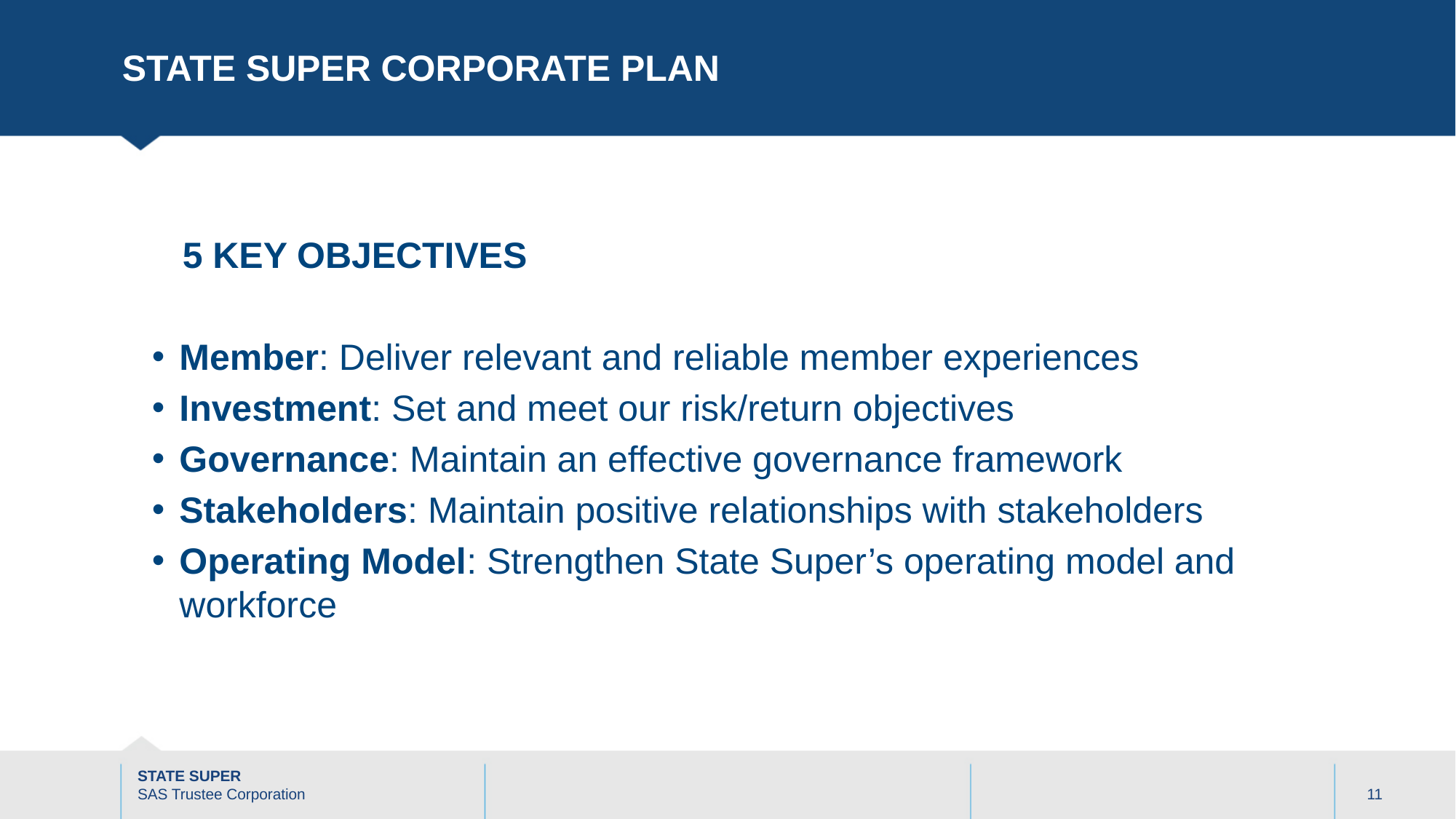

# State super CORPORATE PLAN

   5 KEY OBJECTIVES

Member: Deliver relevant and reliable member experiences
Investment: Set and meet our risk/return objectives
Governance: Maintain an effective governance framework
Stakeholders: Maintain positive relationships with stakeholders
Operating Model: Strengthen State Super’s operating model and workforce

11